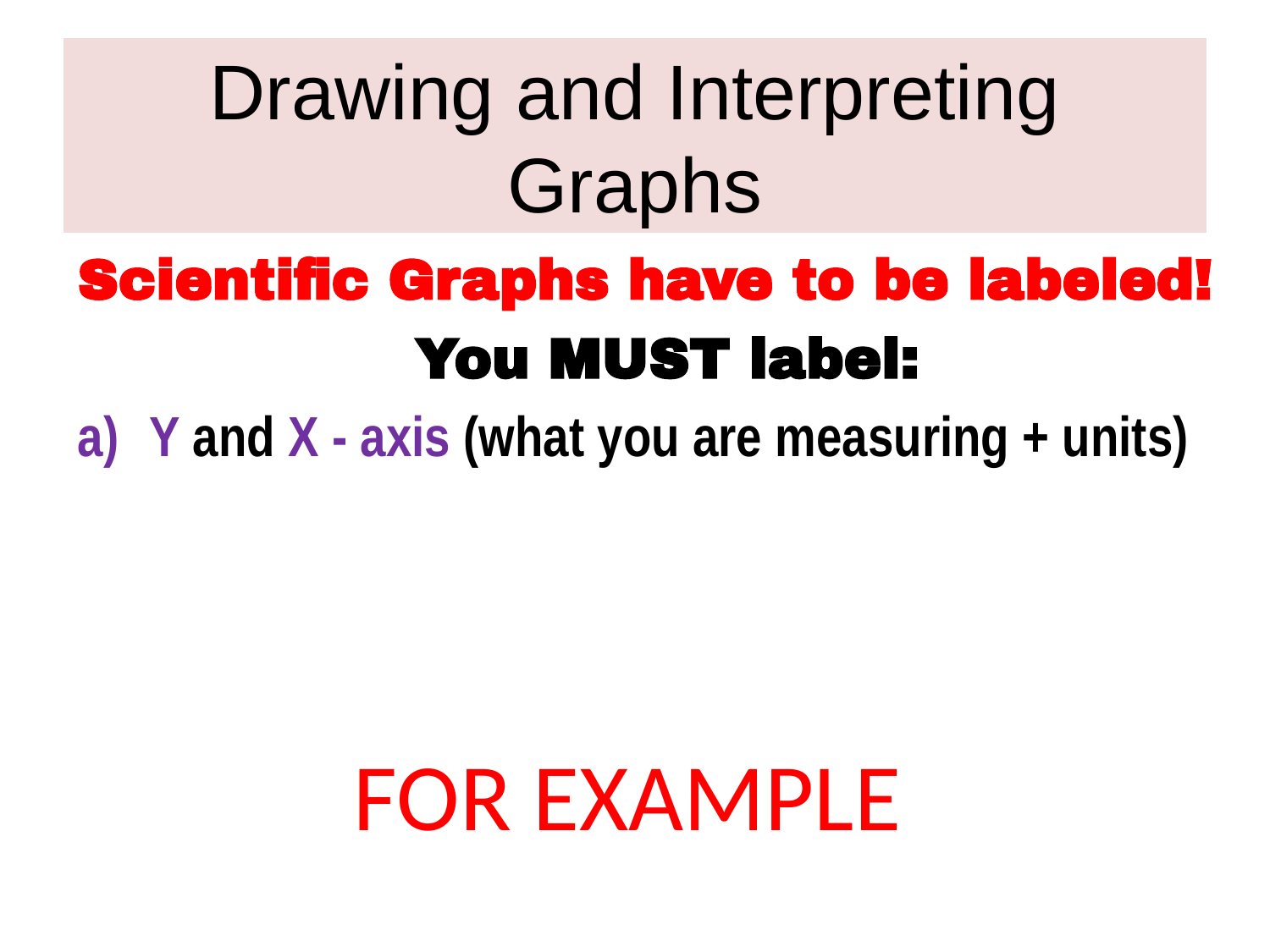

# Drawing and Interpreting Graphs
Scientific Graphs have to be labeled!
You MUST label:
Y and X - axis (what you are measuring + units)

FOR EXAMPLE